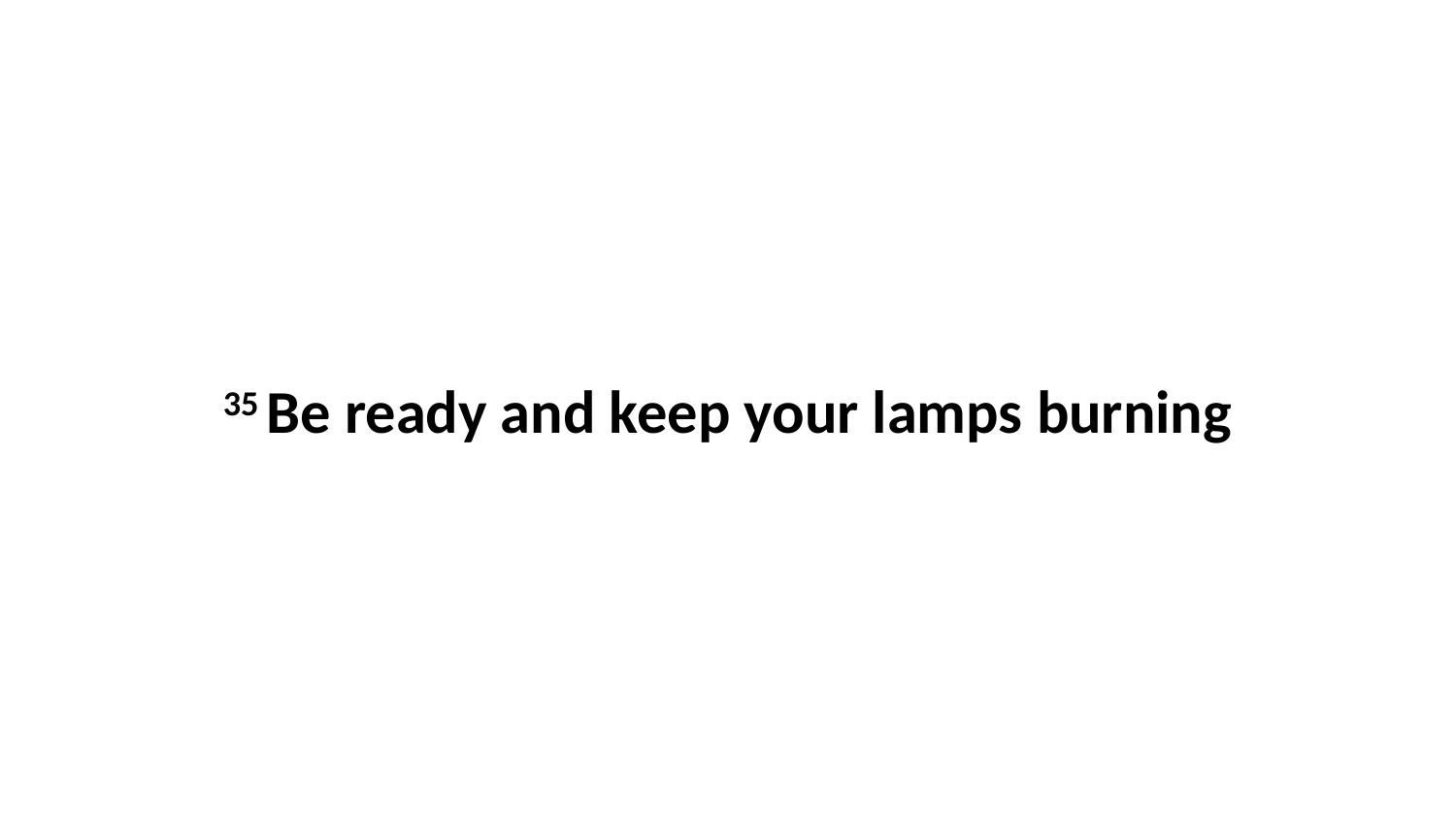

35 Be ready and keep your lamps burning